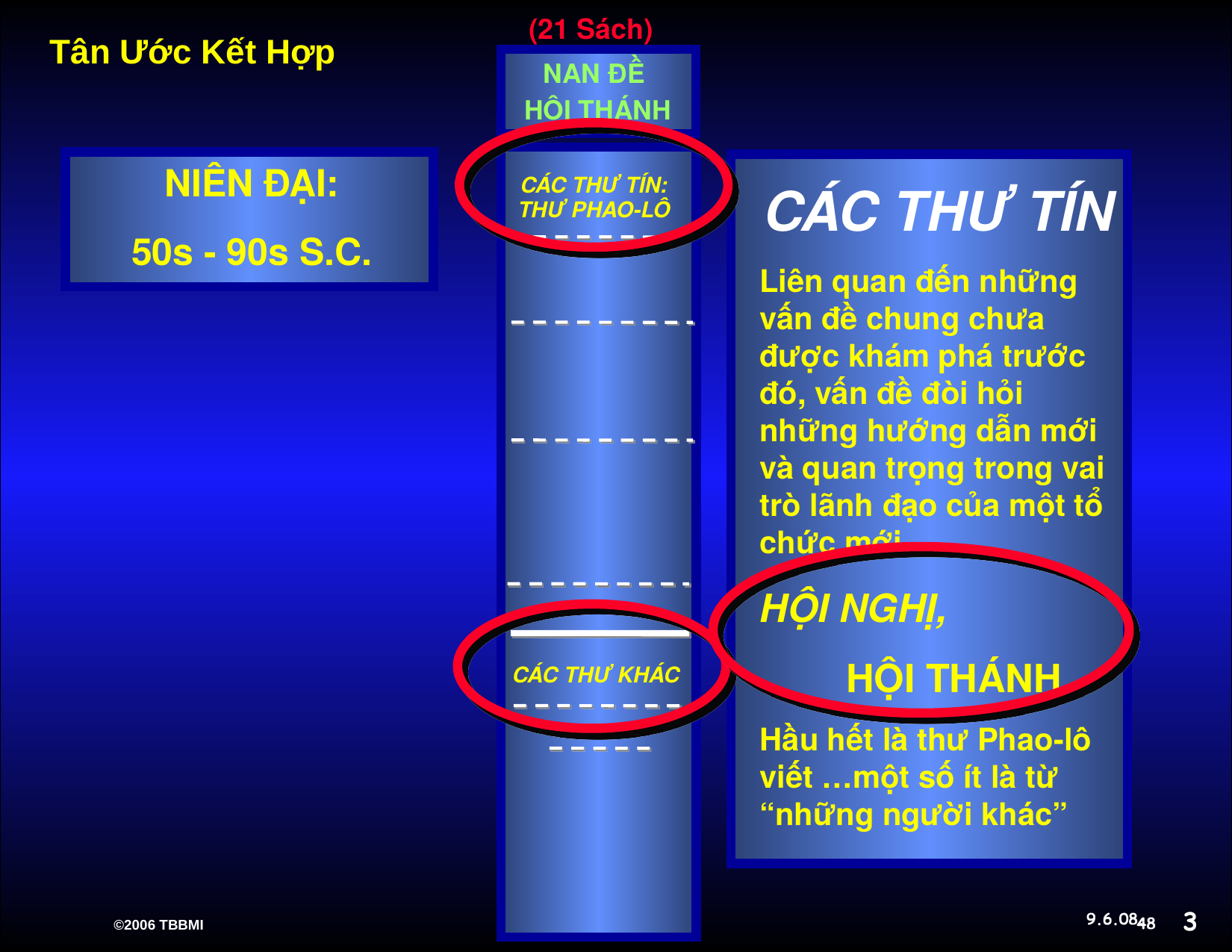

(21 Sách)‏

NAN ĐỀ
HỘI THÁNH

Letters from
The Others

CÁC THƯ TÍN: THƯ PHAO-LÔ

CÁC THƯ KHÁC

NIÊN ĐẠI:
50s - 90s S.C.

CÁC THƯ TÍN
Liên quan đến những vấn đề chung chưa được khám phá trước đó, vấn đề đòi hỏi những hướng dẫn mới và quan trọng trong vai trò lãnh đạo của một tổ chức mới...
HỘI NGHỊ,
        HỘI THÁNH.
Hầu hết là thư Phao-lô viết …một số ít là từ “những người khác”

3

48